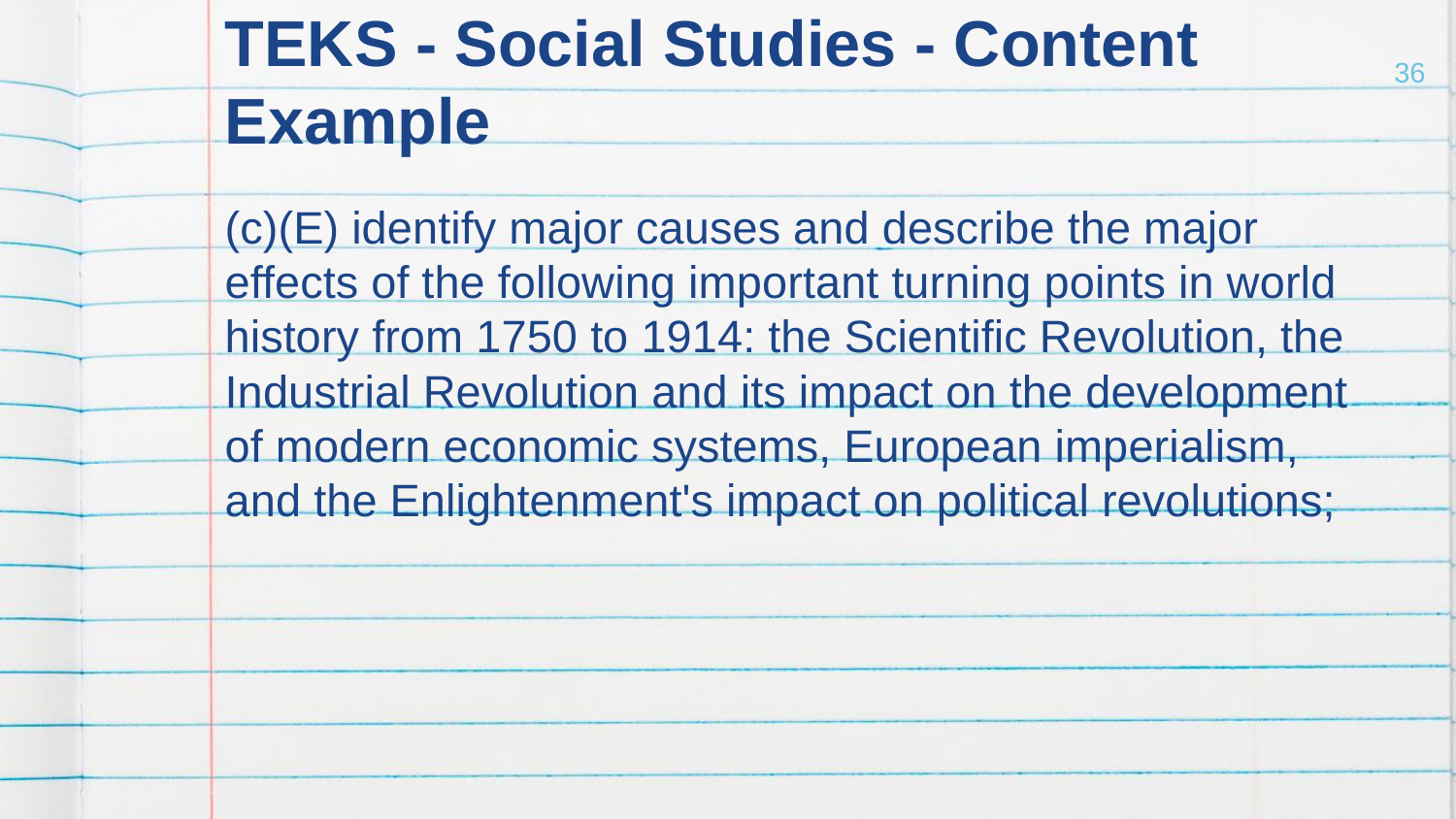

# TEKS - Social Studies - Content Example
36
(c)(E) identify major causes and describe the major effects of the following important turning points in world history from 1750 to 1914: the Scientific Revolution, the Industrial Revolution and its impact on the development of modern economic systems, European imperialism, and the Enlightenment's impact on political revolutions;